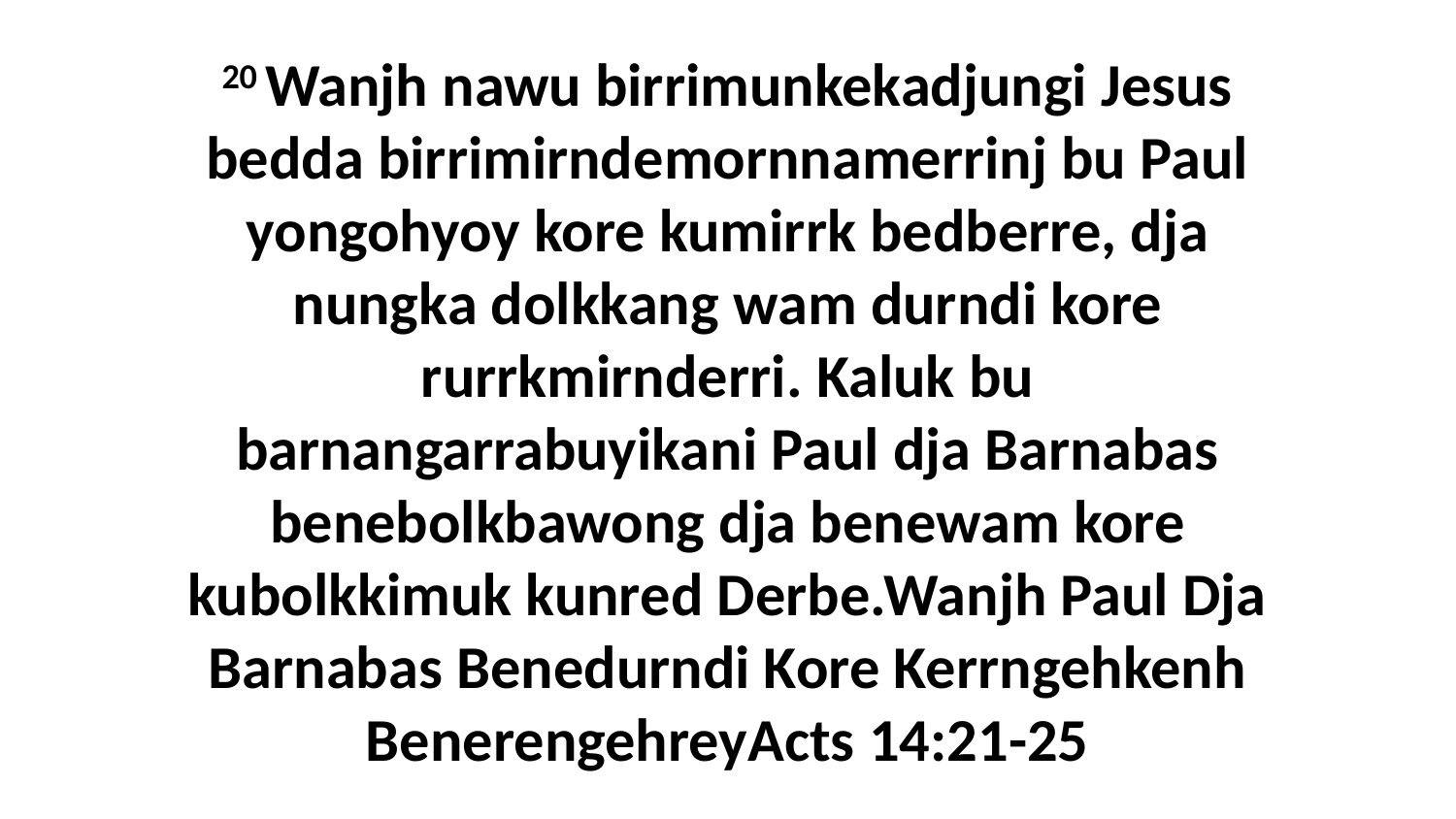

20 Wanjh nawu birrimunkekadjungi Jesus bedda birrimirndemornnamerrinj bu Paul yongohyoy kore kumirrk bedberre, dja nungka dolkkang wam durndi kore rurrkmirnderri. Kaluk bu barnangarrabuyikani Paul dja Barnabas benebolkbawong dja benewam kore kubolkkimuk kunred Derbe.Wanjh Paul Dja Barnabas Benedurndi Kore Kerrngehkenh BenerengehreyActs 14:21-25